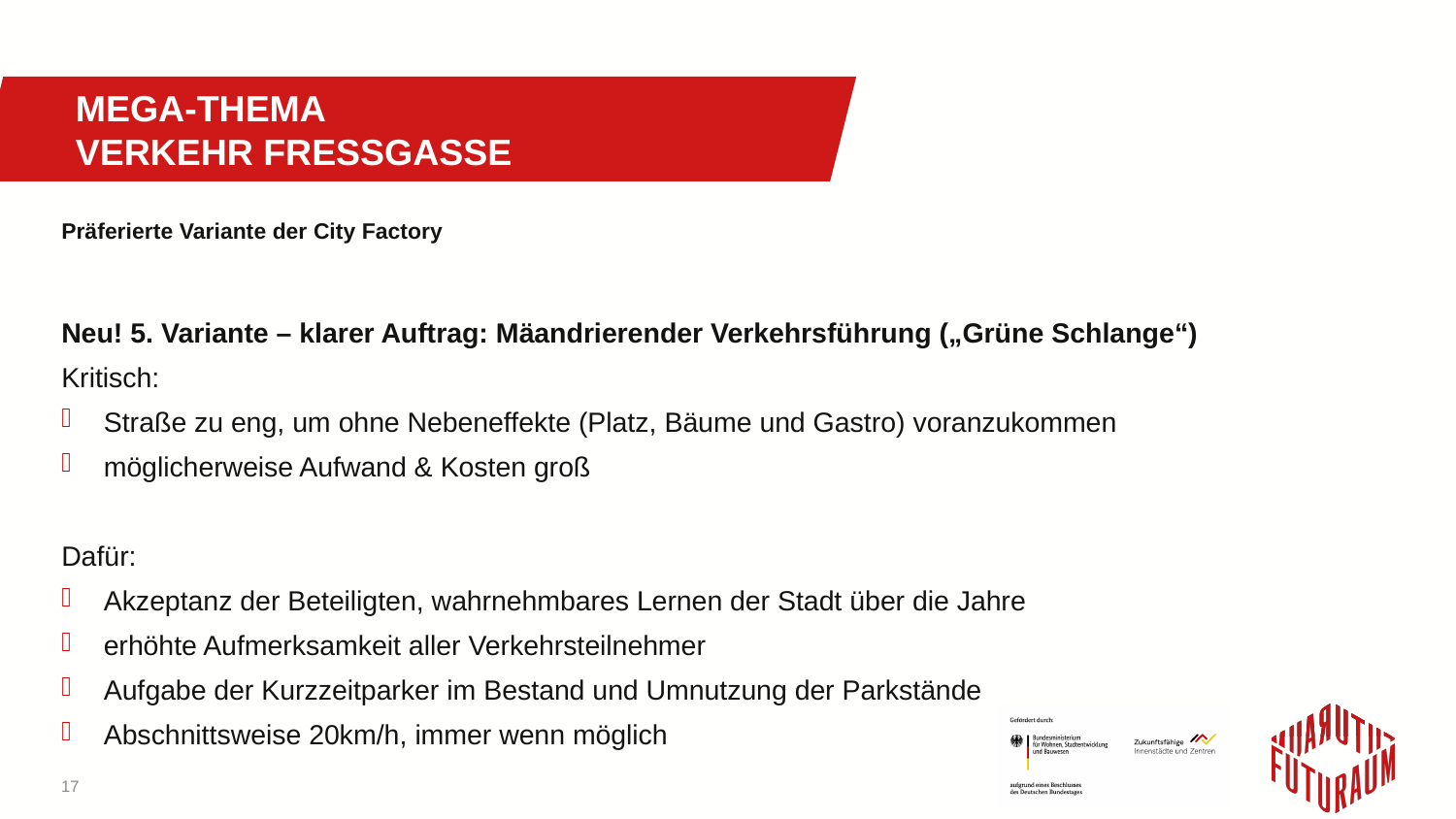

MEGA-THEMA
VERKEHR FRESSGASSE
Präferierte Variante der City Factory
Neu! 5. Variante – klarer Auftrag: Mäandrierender Verkehrsführung („Grüne Schlange“)
Kritisch:
Straße zu eng, um ohne Nebeneffekte (Platz, Bäume und Gastro) voranzukommen
möglicherweise Aufwand & Kosten groß

Dafür:
Akzeptanz der Beteiligten, wahrnehmbares Lernen der Stadt über die Jahre
erhöhte Aufmerksamkeit aller Verkehrsteilnehmer
Aufgabe der Kurzzeitparker im Bestand und Umnutzung der Parkstände
Abschnittsweise 20km/h, immer wenn möglich

17